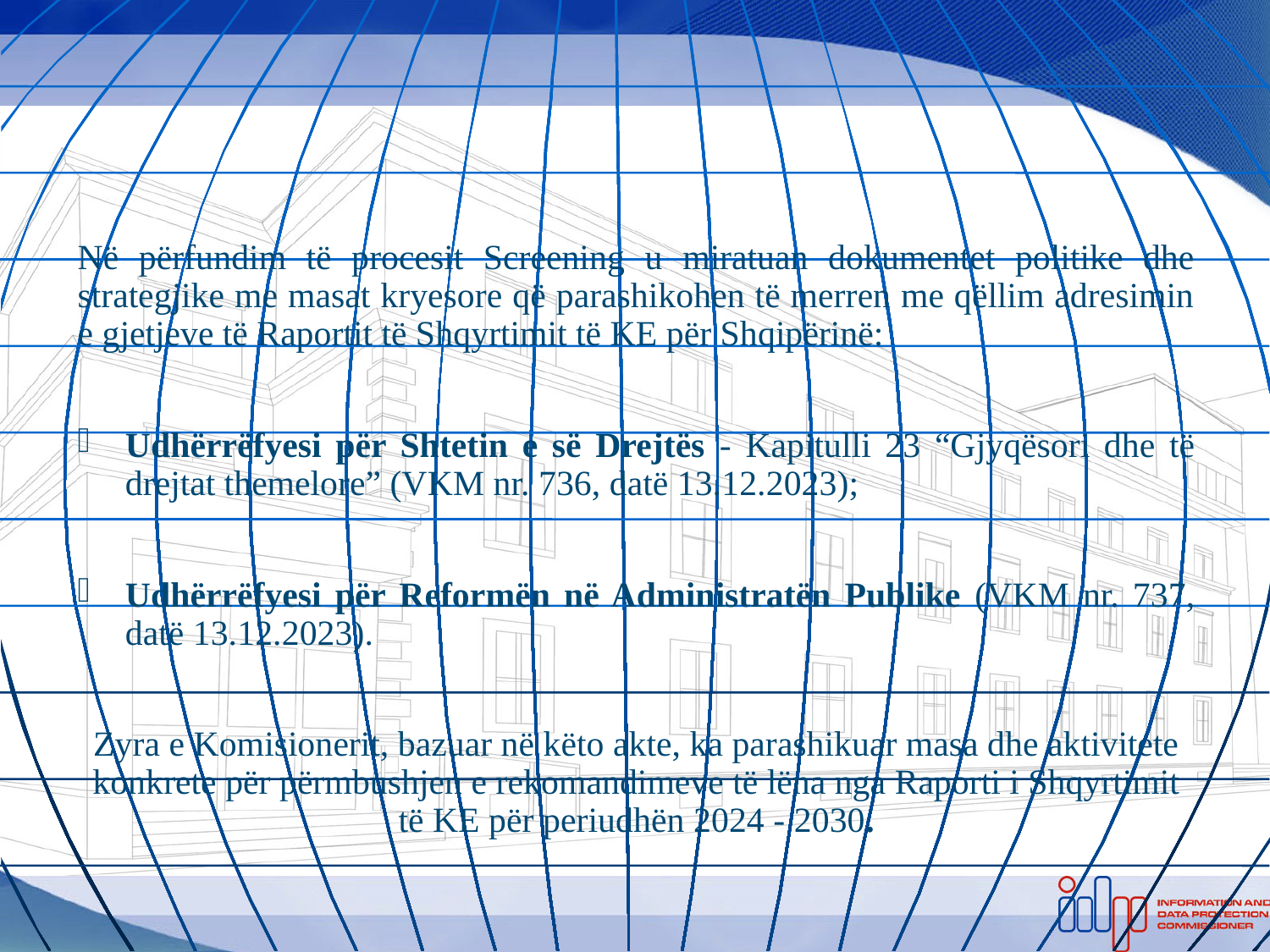

UDHËRRËFYESIT
Në përfundim të procesit Screening u miratuan dokumentet politike dhe strategjike me masat kryesore që parashikohen të merren me qëllim adresimin e gjetjeve të Raportit të Shqyrtimit të KE për Shqipërinë:

Udhërrëfyesi për Shtetin e së Drejtës - Kapitulli 23 “Gjyqësori dhe të drejtat themelore” (VKM nr. 736, datë 13.12.2023);

Udhërrëfyesi për Reformën në Administratën Publike (VKM nr. 737, datë 13.12.2023).

Zyra e Komisionerit, bazuar në këto akte, ka parashikuar masa dhe aktivitete konkrete për përmbushjen e rekomandimeve të lëna nga Raporti i Shqyrtimit të KE për periudhën 2024 - 2030.